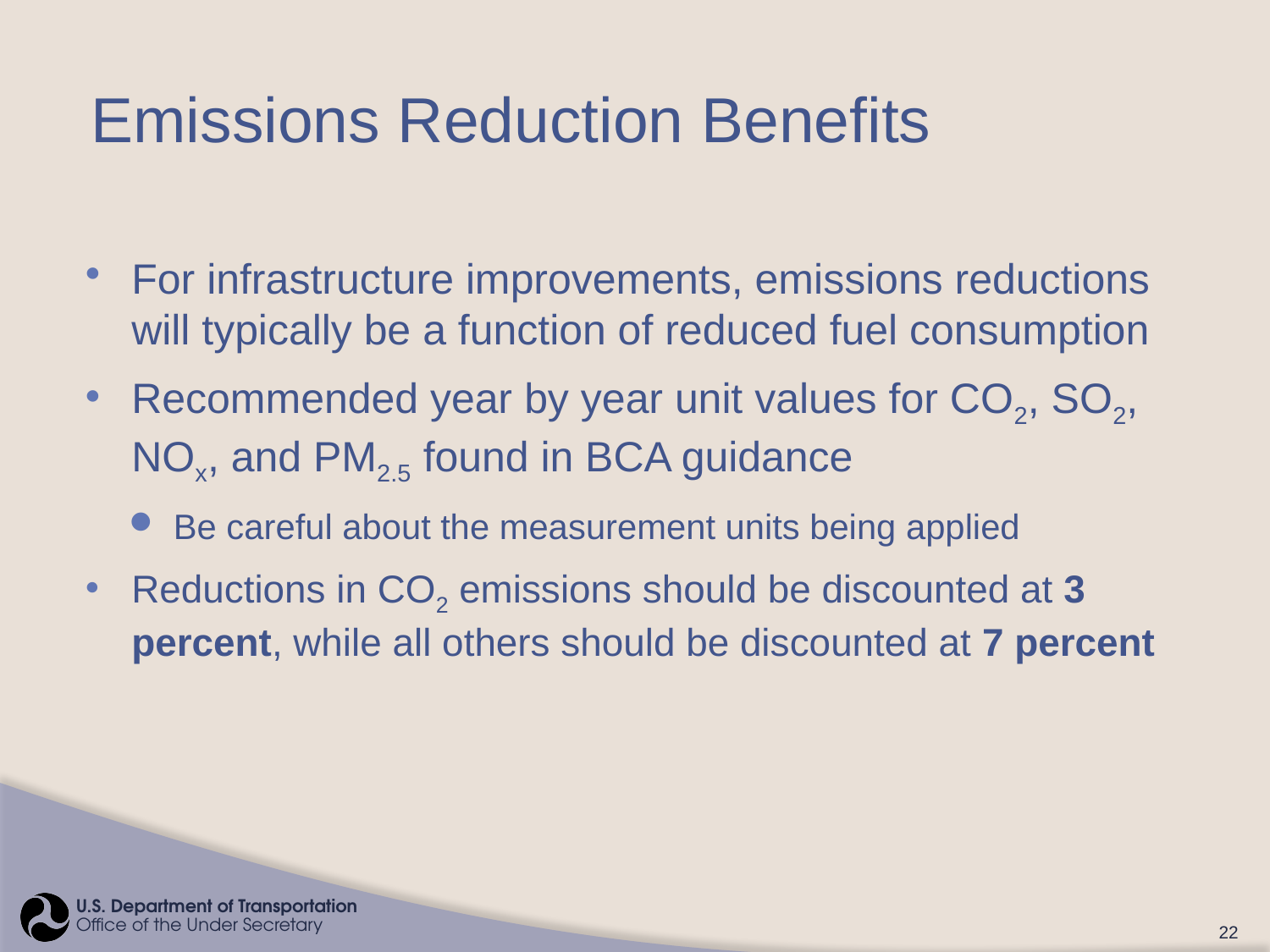

# Emissions Reduction Benefits
For infrastructure improvements, emissions reductions will typically be a function of reduced fuel consumption
Recommended year by year unit values for CO2, SO2, NOx, and PM2.5 found in BCA guidance
Be careful about the measurement units being applied
Reductions in CO2 emissions should be discounted at 3 percent, while all others should be discounted at 7 percent

22